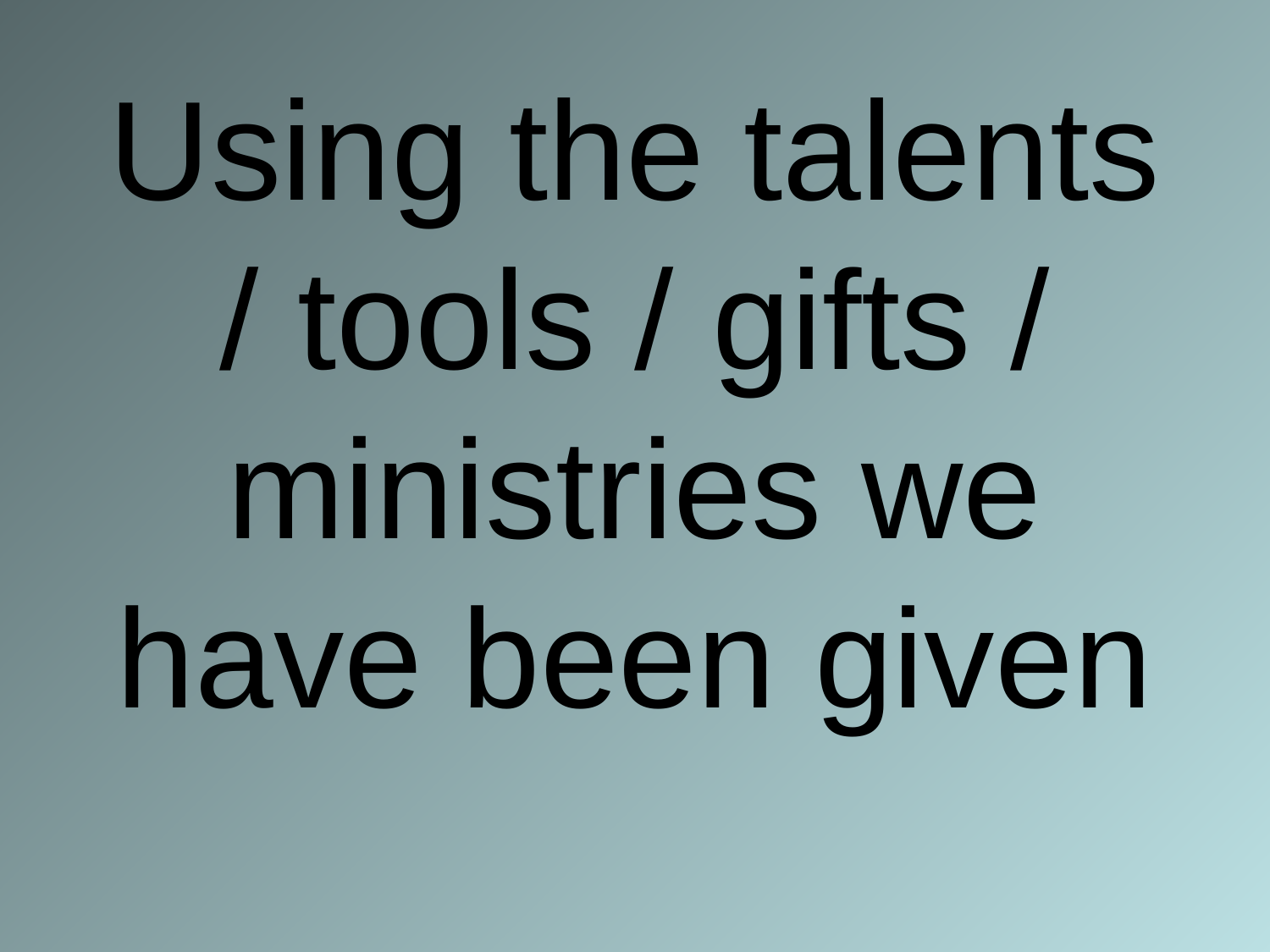

# Using the talents / tools / gifts / ministries we have been given